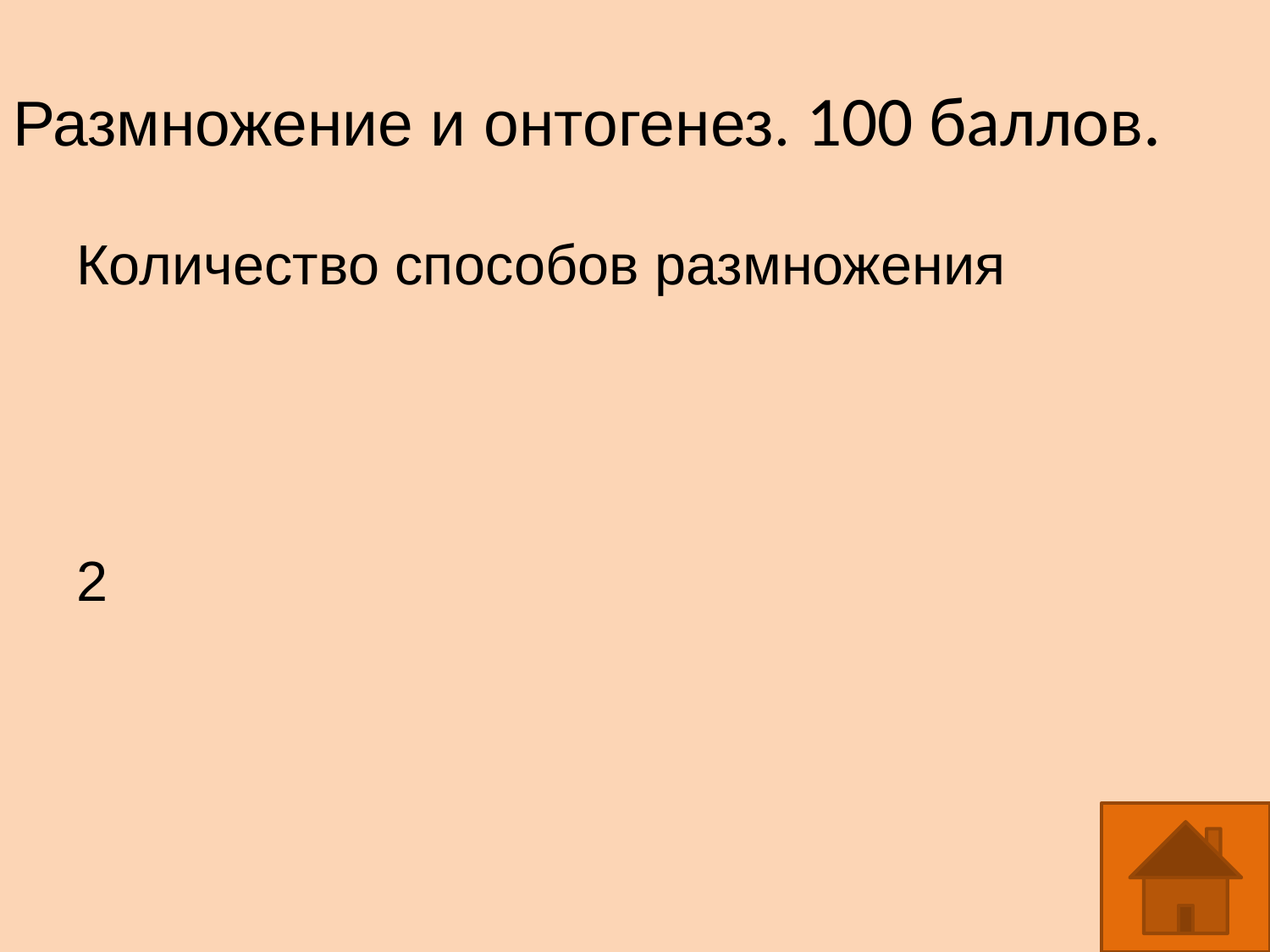

# Размножение и онтогенез. 100 баллов.
Количество способов размножения

2